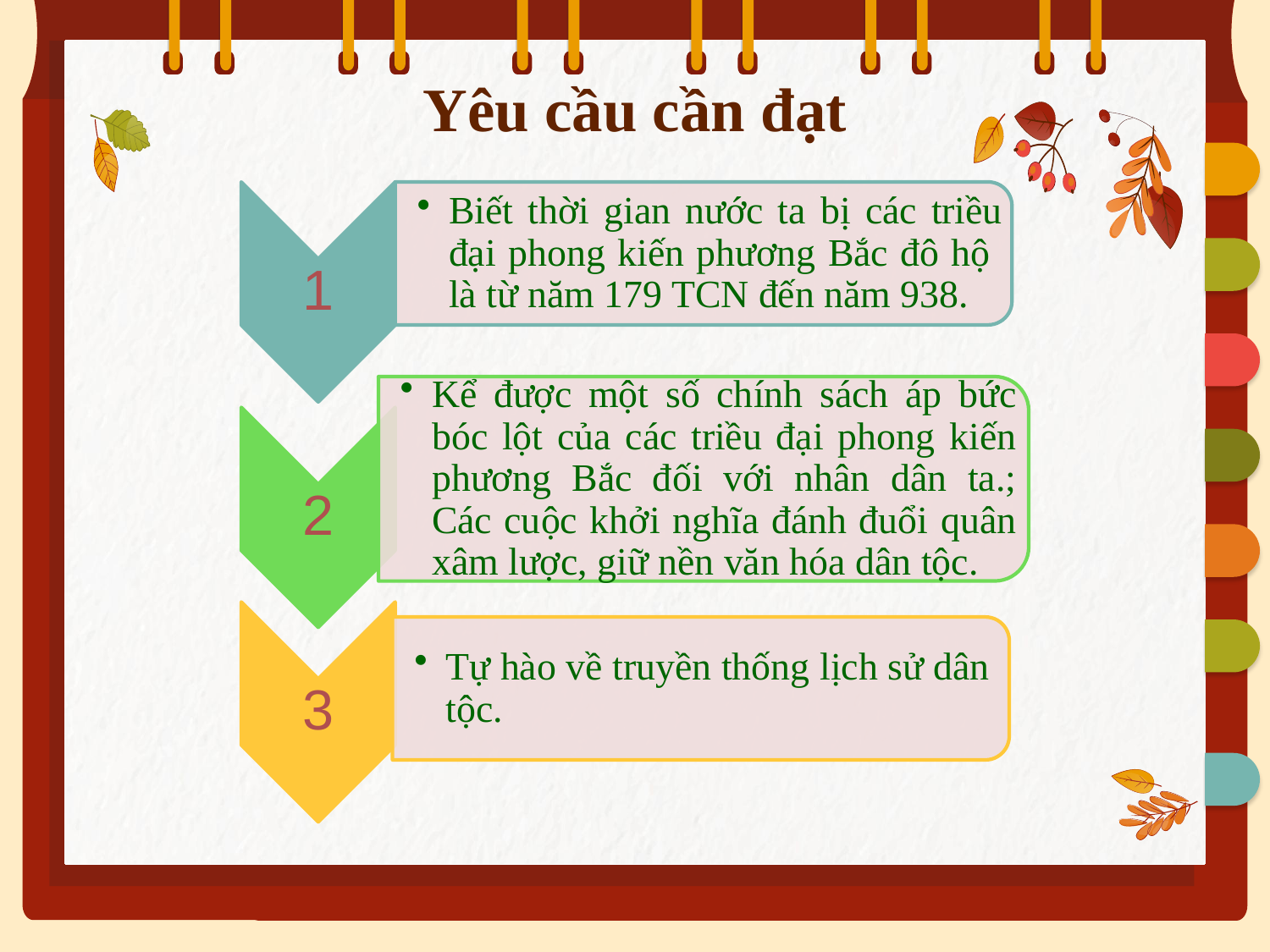

# Yêu cầu cần đạt
1
Biết thời gian nước ta bị các triều đại phong kiến phương Bắc đô hộ  là từ năm 179 TCN đến năm 938.
2
Kể được một số chính sách áp bức bóc lột của các triều đại phong kiến phương Bắc đối với nhân dân ta.; Các cuộc khởi nghĩa đánh đuổi quân xâm lược, giữ nền văn hóa dân tộc.
3
Tự hào về truyền thống lịch sử dân tộc.